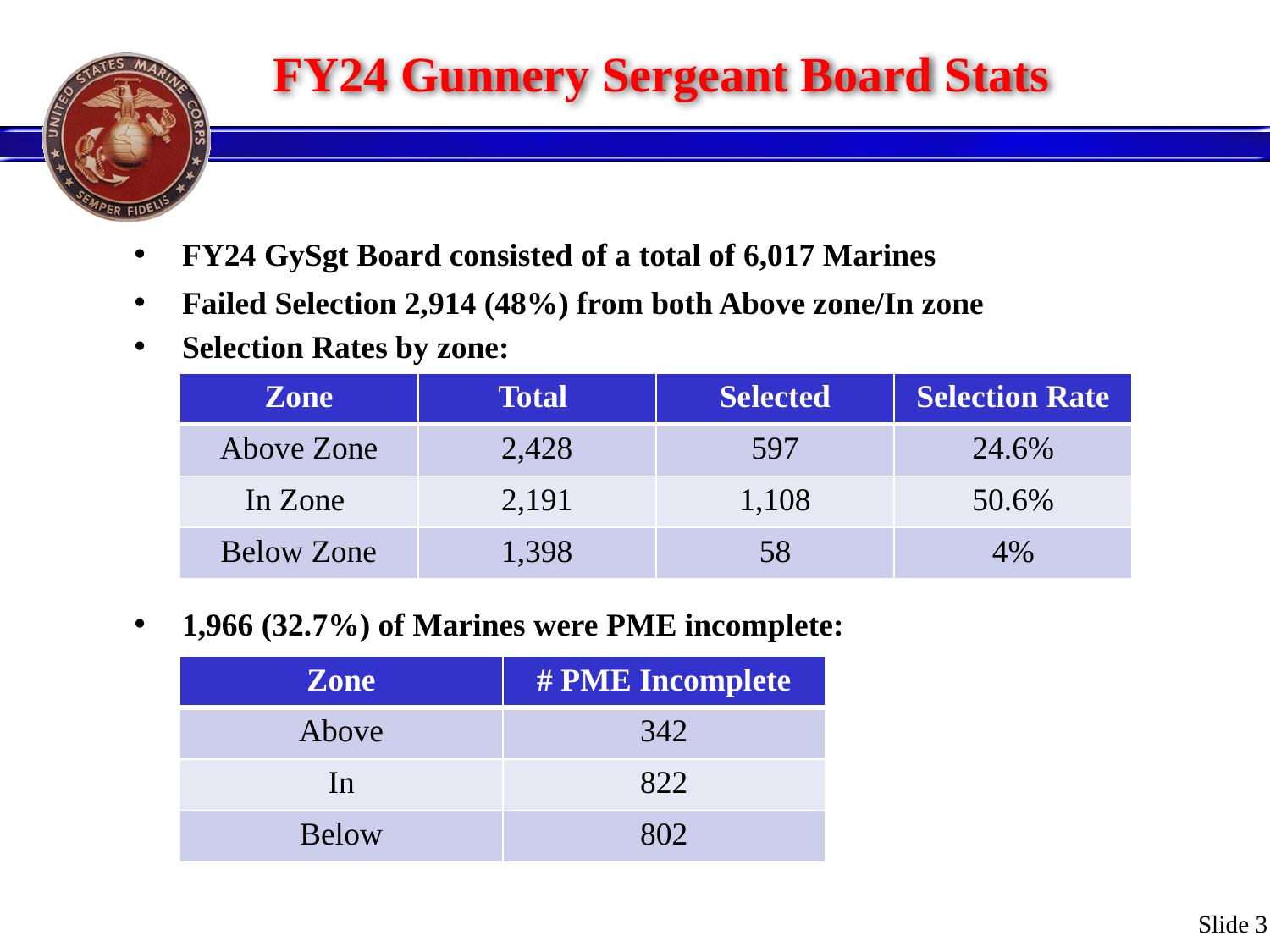

# FY24 Gunnery Sergeant Board Stats
FY24 GySgt Board consisted of a total of 6,017 Marines
Failed Selection 2,914 (48%) from both Above zone/In zone
Selection Rates by zone:

1,966 (32.7%) of Marines were PME incomplete:

| Zone | Total | Selected | Selection Rate |
| --- | --- | --- | --- |
| Above Zone | 2,428 | 597 | 24.6% |
| In Zone | 2,191 | 1,108 | 50.6% |
| Below Zone | 1,398 | 58 | 4% |
| Zone | # PME Incomplete |
| --- | --- |
| Above | 342 |
| In | 822 |
| Below | 802 |
Slide 3